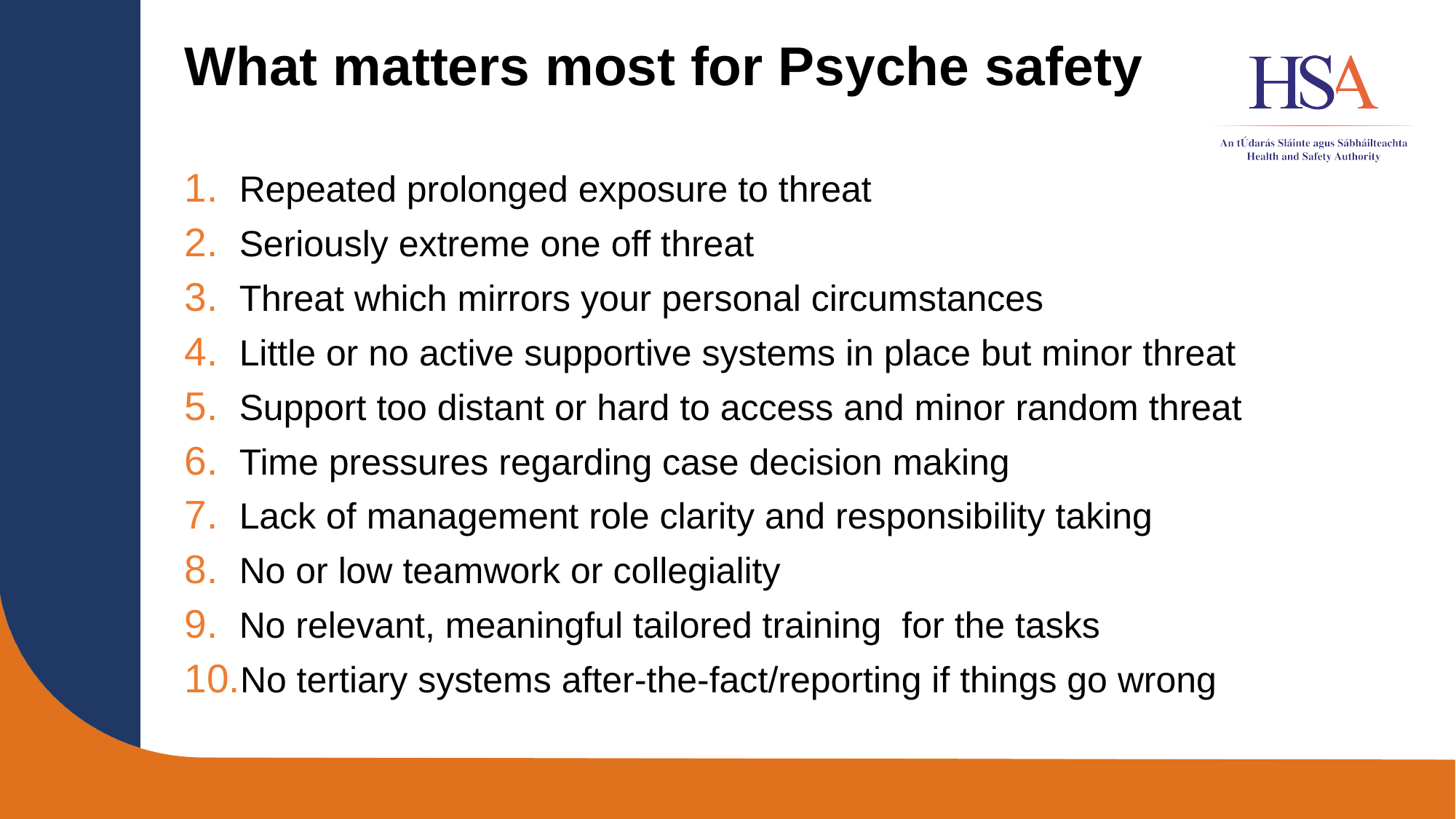

# What matters most for Psyche safety
Repeated prolonged exposure to threat
Seriously extreme one off threat
Threat which mirrors your personal circumstances
Little or no active supportive systems in place but minor threat
Support too distant or hard to access and minor random threat
Time pressures regarding case decision making
Lack of management role clarity and responsibility taking
No or low teamwork or collegiality
No relevant, meaningful tailored training  for the tasks
No tertiary systems after-the-fact/reporting if things go wrong